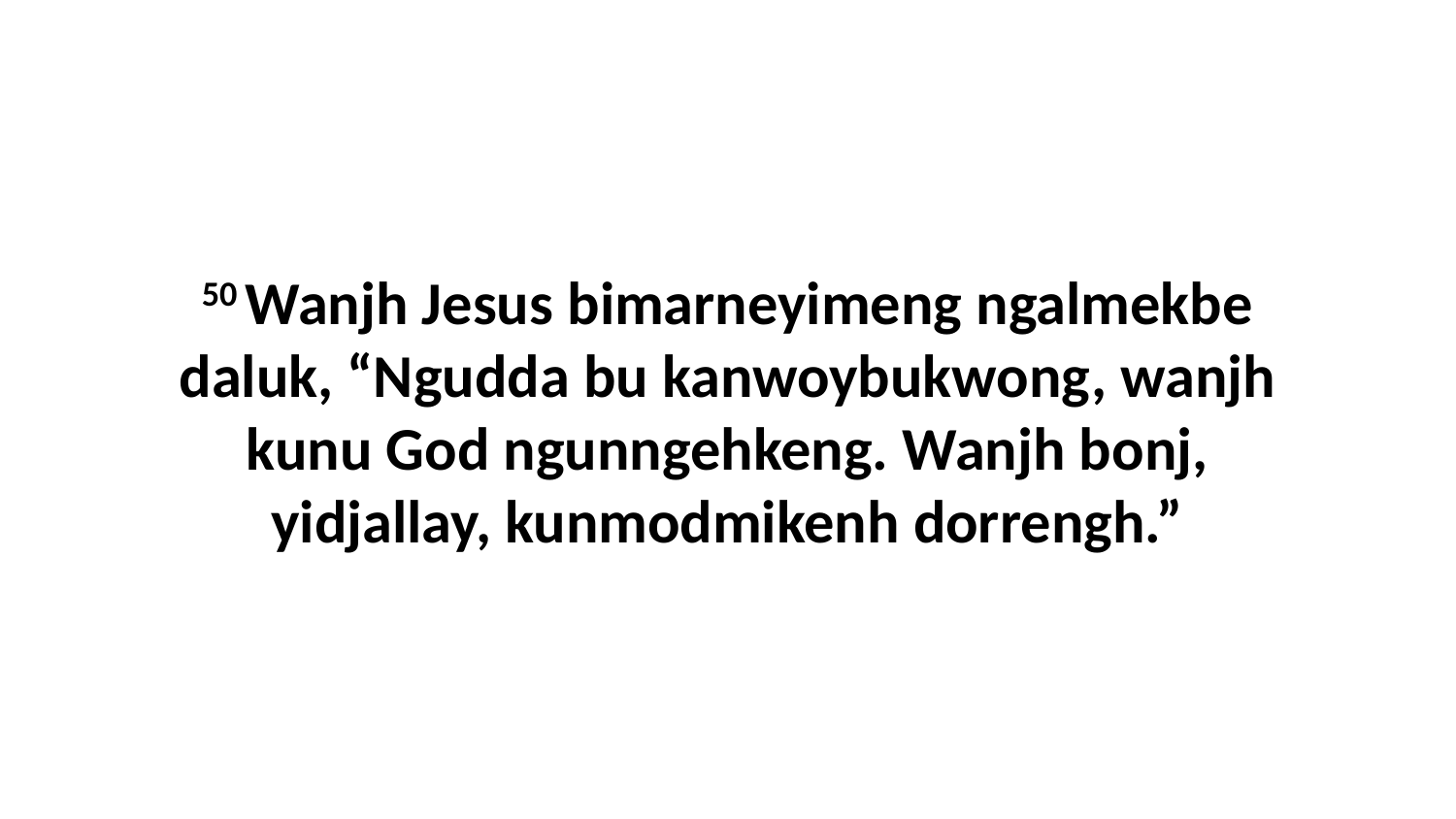

50 Wanjh Jesus bimarneyimeng ngalmekbe daluk, “Ngudda bu kanwoybukwong, wanjh kunu God ngunngehkeng. Wanjh bonj, yidjallay, kunmodmikenh dorrengh.”